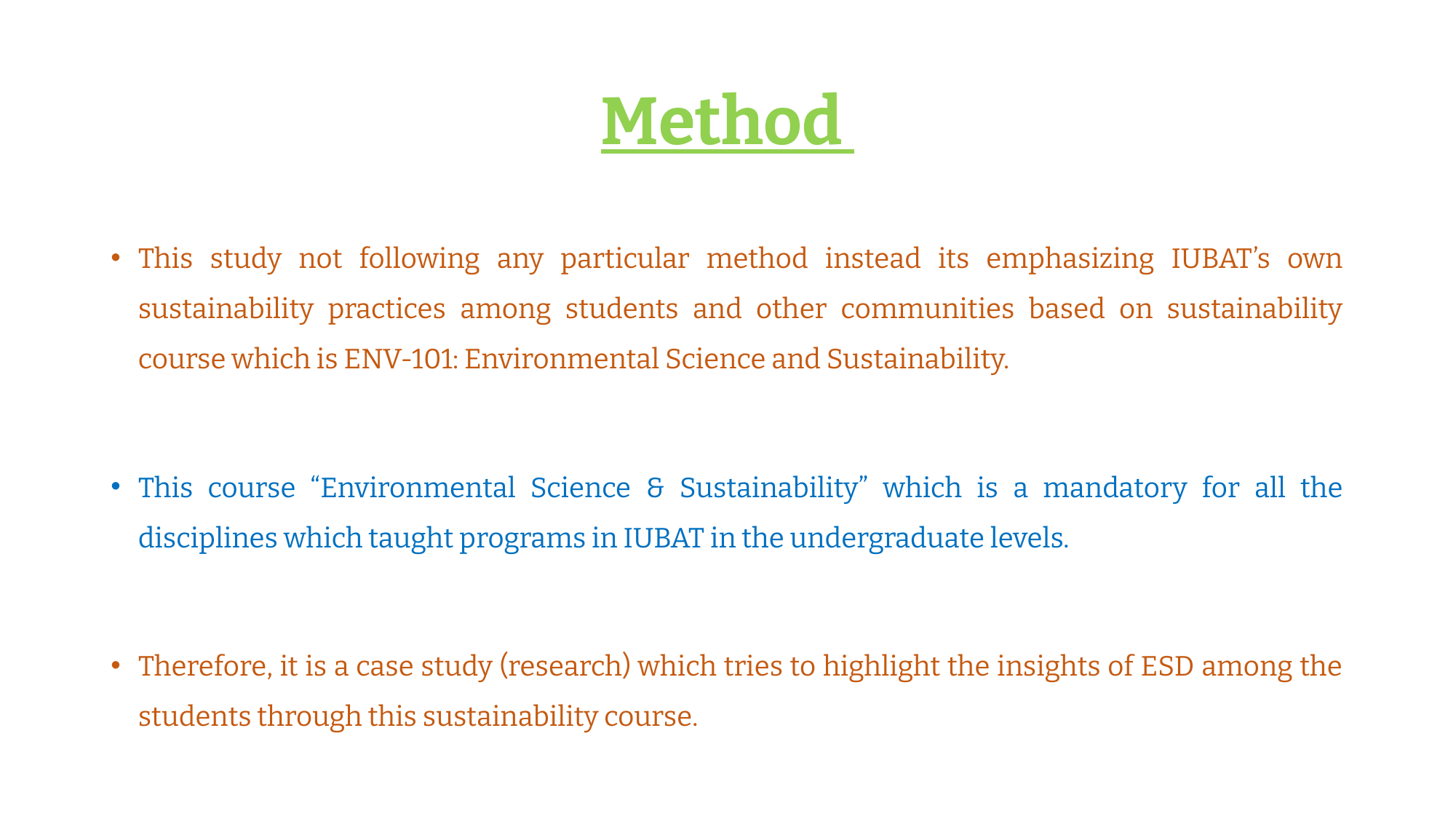

# Method
This study not following any particular method instead its emphasizing IUBAT’s own sustainability practices among students and other communities based on sustainability course which is ENV-101: Environmental Science and Sustainability.

This course “Environmental Science & Sustainability” which is a mandatory for all the disciplines which taught programs in IUBAT in the undergraduate levels.

Therefore, it is a case study (research) which tries to highlight the insights of ESD among the students through this sustainability course.